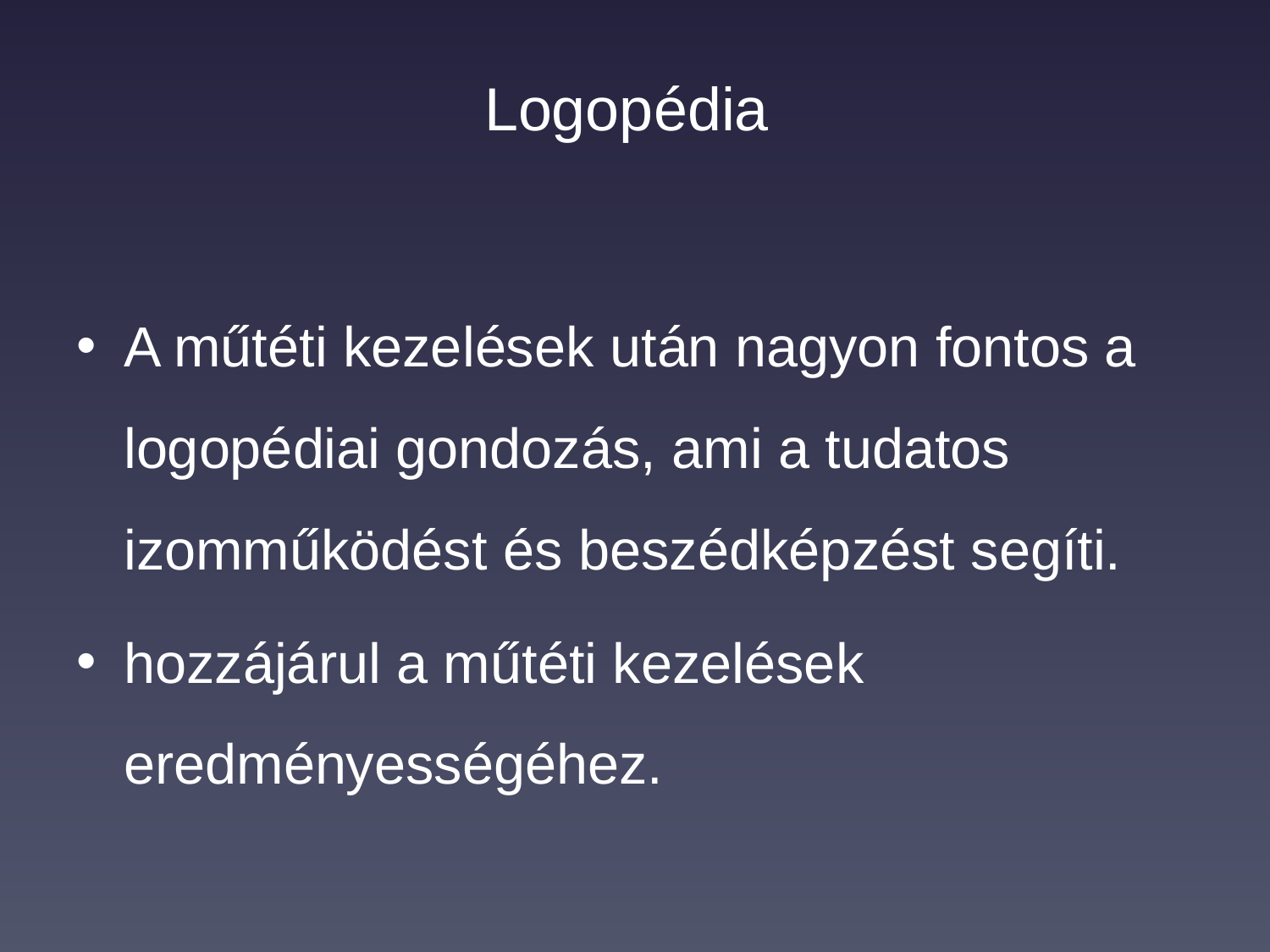

# Logopédia
A műtéti kezelések után nagyon fontos a logopédiai gondozás, ami a tudatos izomműködést és beszédképzést segíti.
hozzájárul a műtéti kezelések eredményességéhez.